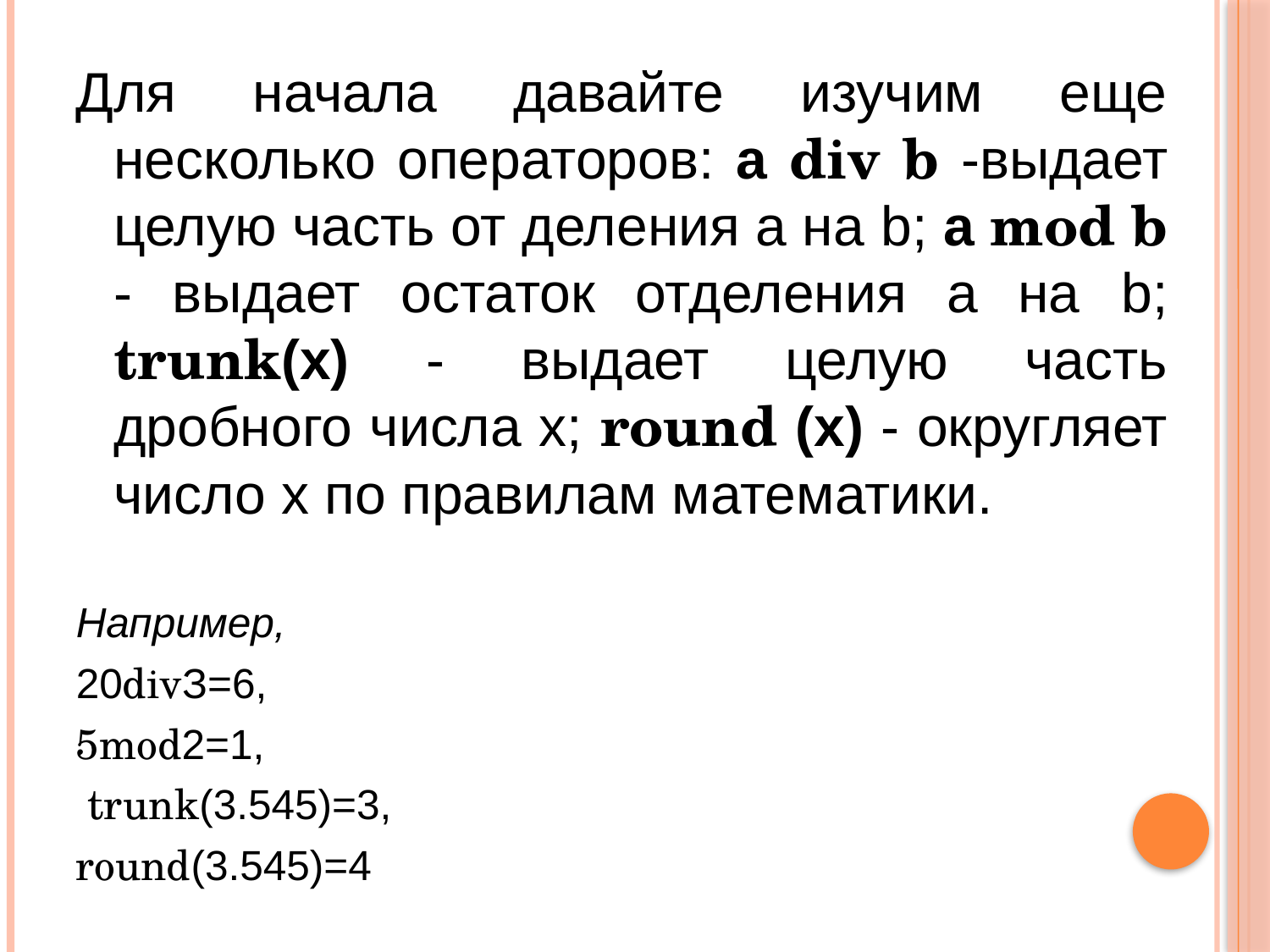

Для начала давайте изучим еще несколько операторов: а div b -выдает целую часть от деления а на b; а mod b - выдает остаток отделения а на b; trunk(х) - выдает целую часть дробного числа х; round (х) - округляет число х по правилам математики.

Например,
20divЗ=6,
5mod2=1,
 trunk(3.545)=3,
round(3.545)=4